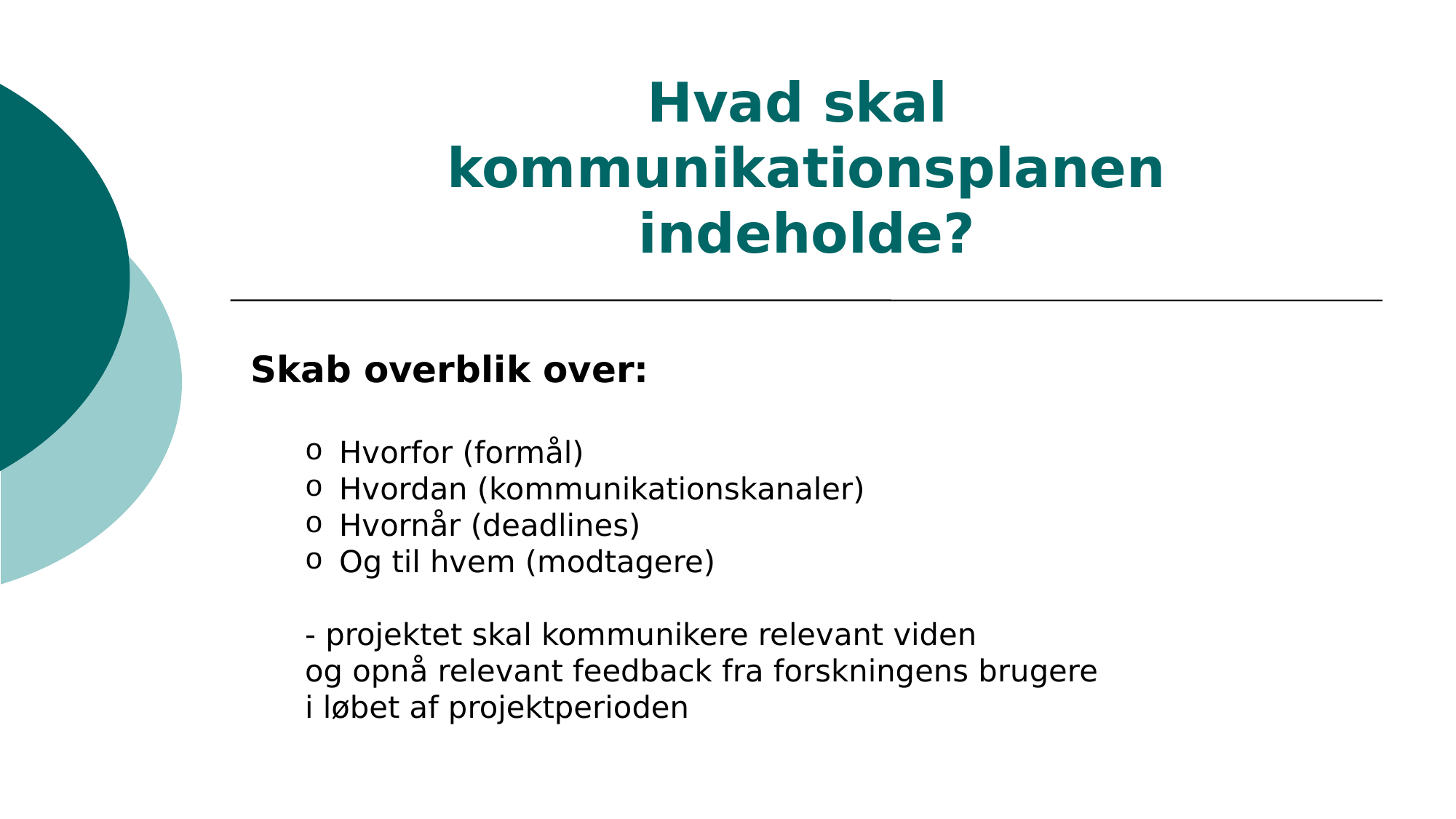

Hvad skal
kommunikationsplanen indeholde?
Skab overblik over:

Hvorfor (formål)
Hvordan (kommunikationskanaler)
Hvornår (deadlines)
Og til hvem (modtagere)

- projektet skal kommunikere relevant viden
og opnå relevant feedback fra forskningens brugere
i løbet af projektperioden